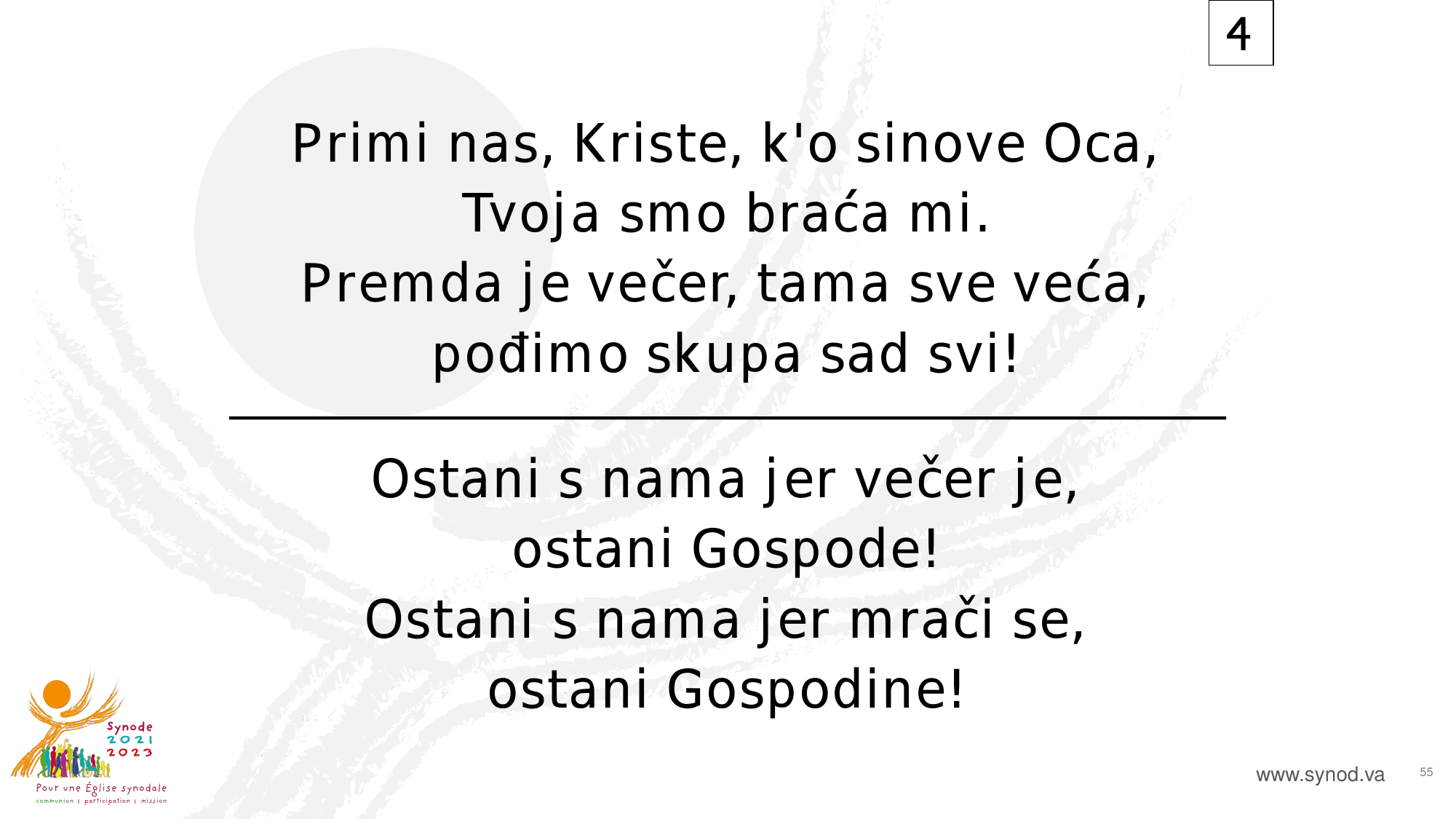

4
Primi nas, Kriste, k'o sinove Oca,
Tvoja smo braća mi.
Premda je večer, tama sve veća,
pođimo skupa sad svi!

Ostani s nama jer večer je,
ostani Gospode!
Ostani s nama jer mrači se,
ostani Gospodine!

55